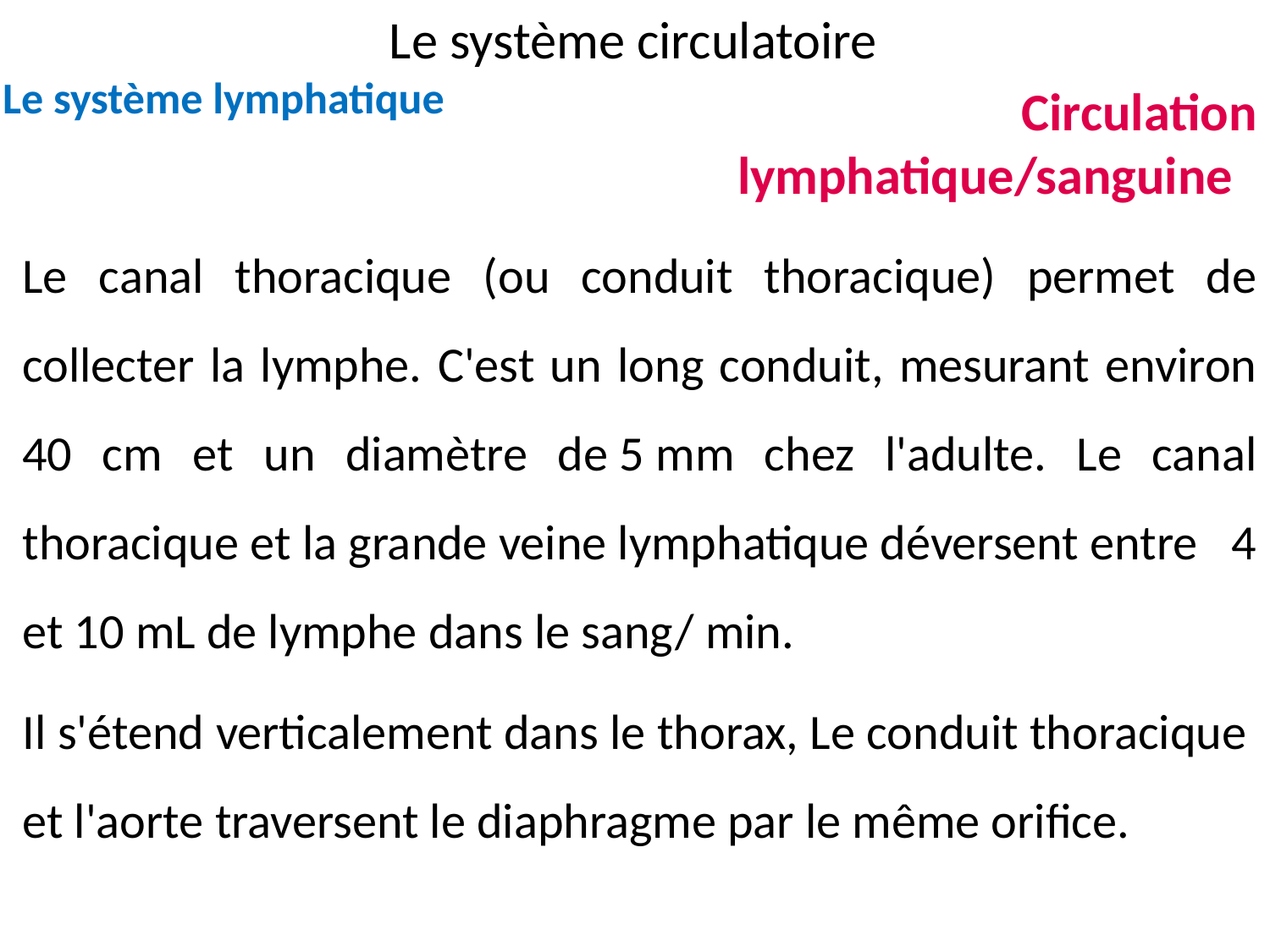

Le système circulatoire
Le système lymphatique
Circulation lymphatique/sanguine
Le canal thoracique (ou conduit thoracique) permet de collecter la lymphe. C'est un long conduit, mesurant environ 40 cm et un diamètre de 5 mm chez l'adulte. Le canal thoracique et la grande veine lymphatique déversent entre   4 et 10 mL de lymphe dans le sang/ min.
Il s'étend verticalement dans le thorax, Le conduit thoracique et l'aorte traversent le diaphragme par le même orifice.